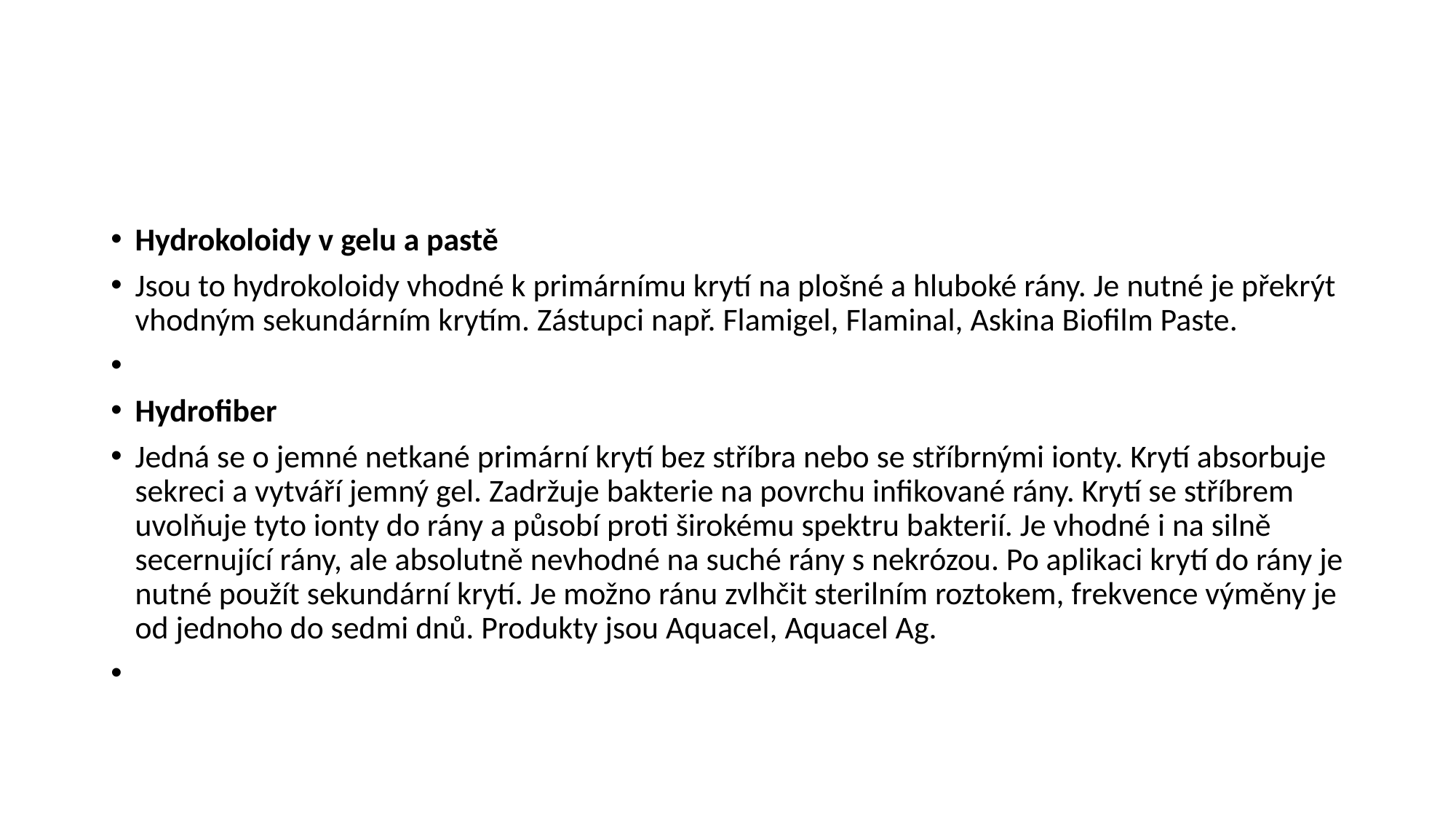

#
Hydrokoloidy v gelu a pastě
Jsou to hydrokoloidy vhodné k primárnímu krytí na plošné a hluboké rány. Je nutné je překrýt vhodným sekundárním krytím. Zástupci např. Flamigel, Flaminal, Askina Biofilm Paste.

Hydrofiber
Jedná se o jemné netkané primární krytí bez stříbra nebo se stříbrnými ionty. Krytí absorbuje sekreci a vytváří jemný gel. Zadržuje bakterie na povrchu infikované rány. Krytí se stříbrem uvolňuje tyto ionty do rány a působí proti širokému spektru bakterií. Je vhodné i na silně secernující rány, ale absolutně nevhodné na suché rány s nekrózou. Po aplikaci krytí do rány je nutné použít sekundární krytí. Je možno ránu zvlhčit sterilním roztokem, frekvence výměny je od jednoho do sedmi dnů. Produkty jsou Aquacel, Aquacel Ag.